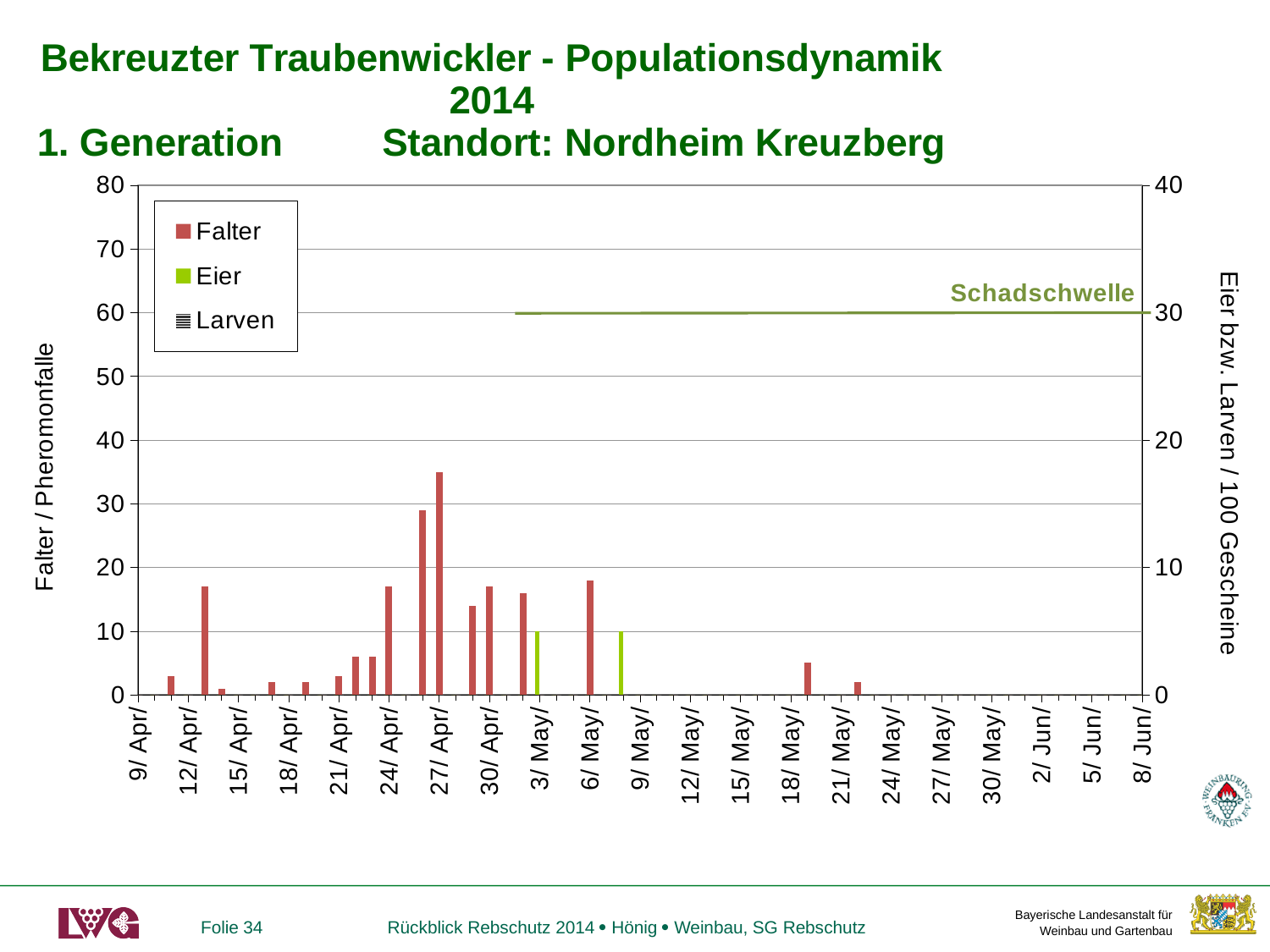

### Chart: Bekreuzter Traubenwickler - Populationsdynamik 2014
1. Generation	 		  Standort: Nordheim Kreuzberg

| Category |  | Eier  | Larven |
|---|---|---|---|
| 41738 | None | 0.0 | 0.0 |
| 41739 | None | 0.0 | 0.0 |
| 41740 | 3.0 | 0.0 | 0.0 |
| 41741 | None | 0.0 | 0.0 |
| 41742 | 17.0 | 0.0 | 0.0 |
| 41743 | 1.0 | 0.0 | 0.0 |
| 41744 | None | 0.0 | 0.0 |
| 41745 | 0.0 | 0.0 | 0.0 |
| 41746 | 2.0 | 0.0 | 0.0 |
| 41747 | None | 0.0 | 0.0 |
| 41748 | 2.0 | 0.0 | 0.0 |
| 41749 | None | 0.0 | 0.0 |
| 41750 | 3.0 | 0.0 | 0.0 |
| 41751 | 6.0 | 0.0 | 0.0 |
| 41752 | 6.0 | 0.0 | 0.0 |
| 41753 | 17.0 | 0.0 | 0.0 |
| 41754 | None | 0.0 | 0.0 |
| 41755 | 29.0 | 0.0 | 0.0 |
| 41756 | 35.0 | 0.0 | 0.0 |
| 41757 | 0.0 | 0.0 | 0.0 |
| 41758 | 14.0 | 0.0 | 0.0 |
| 41759 | 17.0 | 0.0 | 0.0 |
| 41760 | None | 0.0 | 0.0 |
| 41761 | 16.0 | 0.0 | 0.0 |
| 41762 | 0.0 | 5.0 | 0.0 |
| 41763 | None | 0.0 | 0.0 |
| 41764 | None | 0.0 | 0.0 |
| 41765 | 18.0 | 0.0 | 0.0 |
| 41766 | None | 0.0 | 0.0 |
| 41767 | 0.0 | 5.0 | 0.0 |
| 41768 | None | 0.0 | 0.0 |
| 41769 | None | 0.0 | 0.0 |
| 41770 | None | 0.0 | 0.0 |
| 41771 | 0.0 | 0.0 | 0.0 |
| 41772 | None | 0.0 | 0.0 |
| 41773 | 0.0 | 0.0 | 0.0 |
| 41774 | None | 0.0 | 0.0 |
| 41775 | None | 0.0 | 0.0 |
| 41776 | None | 0.0 | 0.0 |
| 41777 | None | 0.0 | 0.0 |
| 41778 | 5.0 | 0.0 | 0.0 |
| 41779 | None | 0.0 | 0.0 |
| 41780 | None | 0.0 | 0.0 |
| 41781 | 2.0 | 0.0 | 0.0 |
| 41782 | None | 0.0 | 0.0 |
| 41783 | None | 0.0 | 0.0 |
| 41784 | None | 0.0 | 0.0 |
| 41785 | None | 0.0 | 0.0 |
| 41786 | 0.0 | 0.0 | 0.0 |
| 41787 | None | 0.0 | 0.0 |
| 41788 | None | 0.0 | 0.0 |
| 41789 | None | 0.0 | 0.0 |
| 41790 | None | 0.0 | 0.0 |
| 41791 | None | 0.0 | 0.0 |
| 41792 | None | 0.0 | 0.0 |
| 41793 | 0.0 | 0.0 | 0.0 |
| 41794 | None | 0.0 | 0.0 |
| 41795 | None | 0.0 | 0.0 |
| 41796 | None | 0.0 | 0.0 |
| 41797 | None | 0.0 | 0.0 |
| 41798 | None | 0.0 | 0.0 |